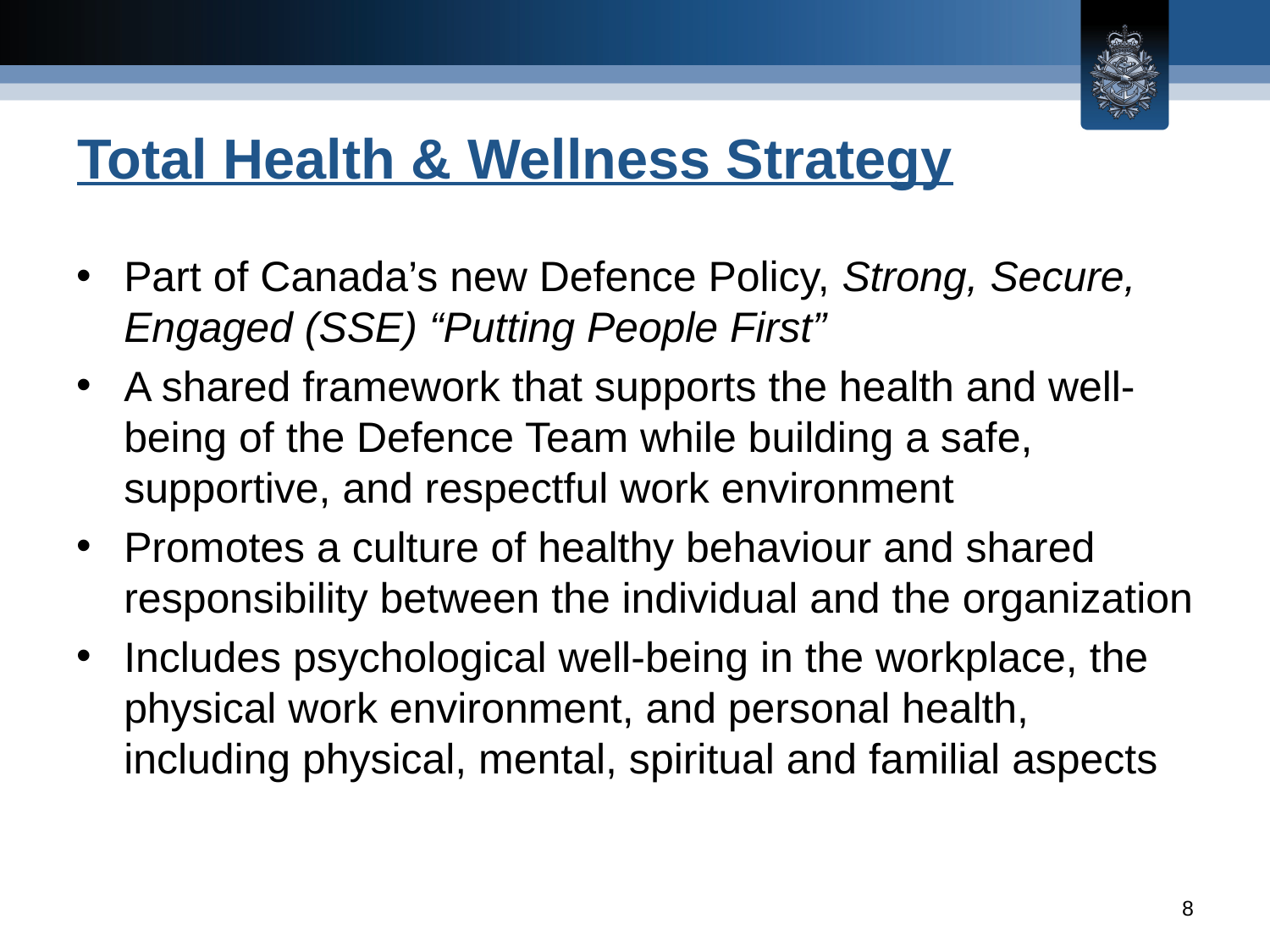

# Total Health & Wellness Strategy
Part of Canada’s new Defence Policy, Strong, Secure, Engaged (SSE) “Putting People First”
A shared framework that supports the health and well-being of the Defence Team while building a safe, supportive, and respectful work environment
Promotes a culture of healthy behaviour and shared responsibility between the individual and the organization
Includes psychological well-being in the workplace, the physical work environment, and personal health, including physical, mental, spiritual and familial aspects
8